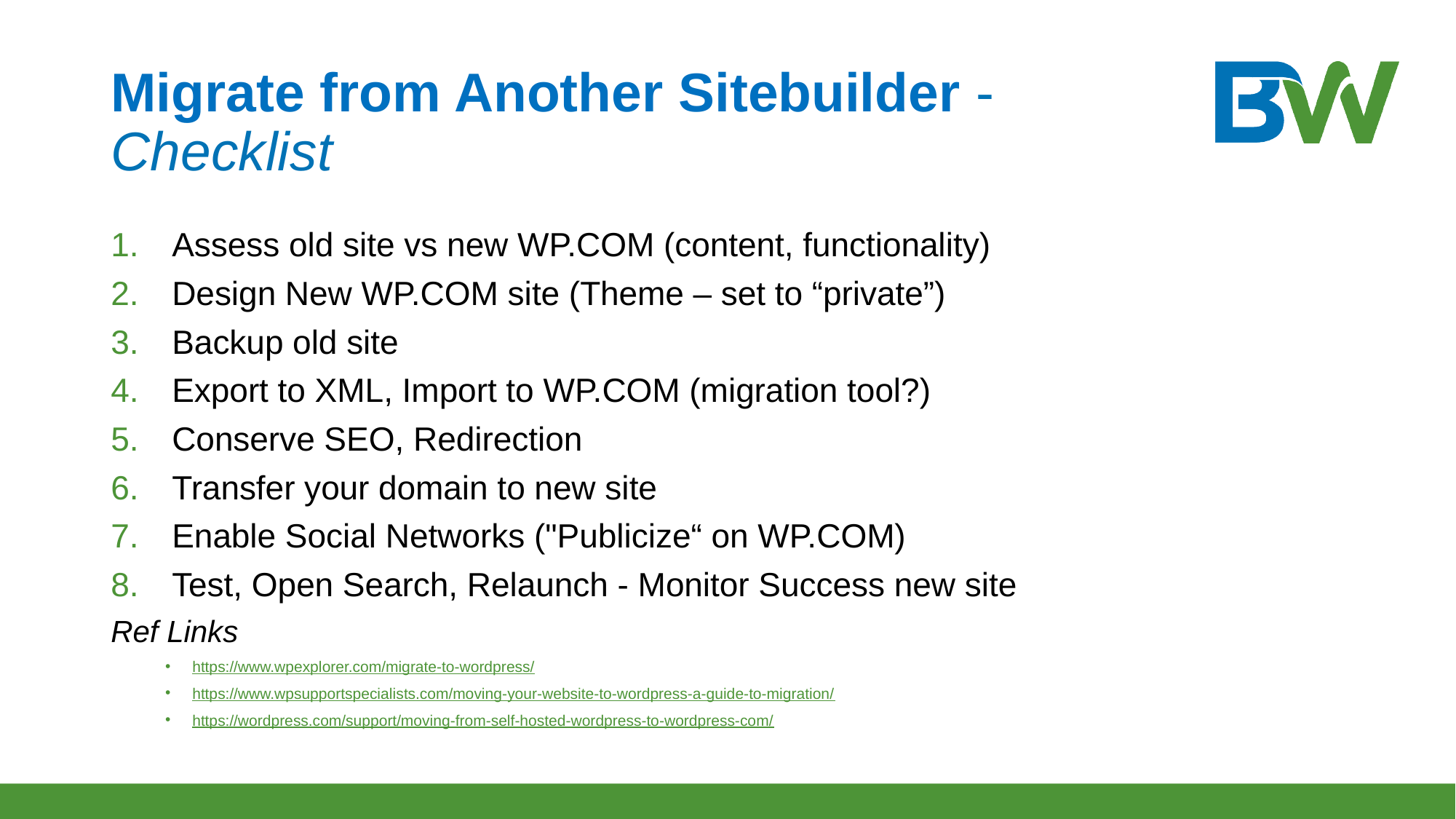

# Migrate from Another Sitebuilder - Checklist
Assess old site vs new WP.COM (content, functionality)
Design New WP.COM site (Theme – set to “private”)
Backup old site
Export to XML, Import to WP.COM (migration tool?)
Conserve SEO, Redirection
Transfer your domain to new site
Enable Social Networks ("Publicize“ on WP.COM)
Test, Open Search, Relaunch - Monitor Success new site
Ref Links
https://www.wpexplorer.com/migrate-to-wordpress/
https://www.wpsupportspecialists.com/moving-your-website-to-wordpress-a-guide-to-migration/
https://wordpress.com/support/moving-from-self-hosted-wordpress-to-wordpress-com/